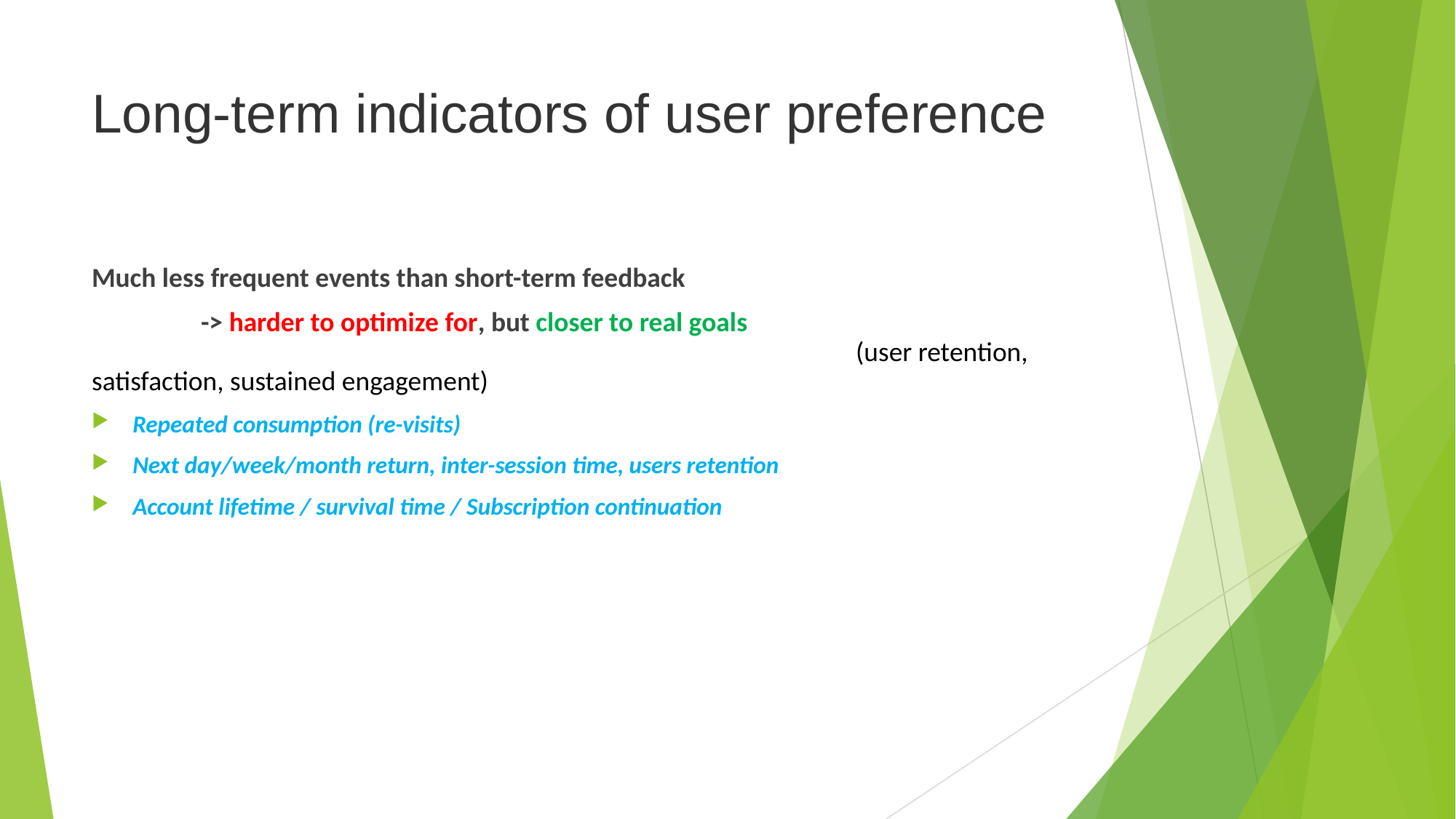

# Long-term indicators of user preference

Much less frequent events than short-term feedback
	-> harder to optimize for, but closer to real goals
							(user retention, satisfaction, sustained engagement)
Repeated consumption (re-visits)
Next day/week/month return, inter-session time, users retention
Account lifetime / survival time / Subscription continuation